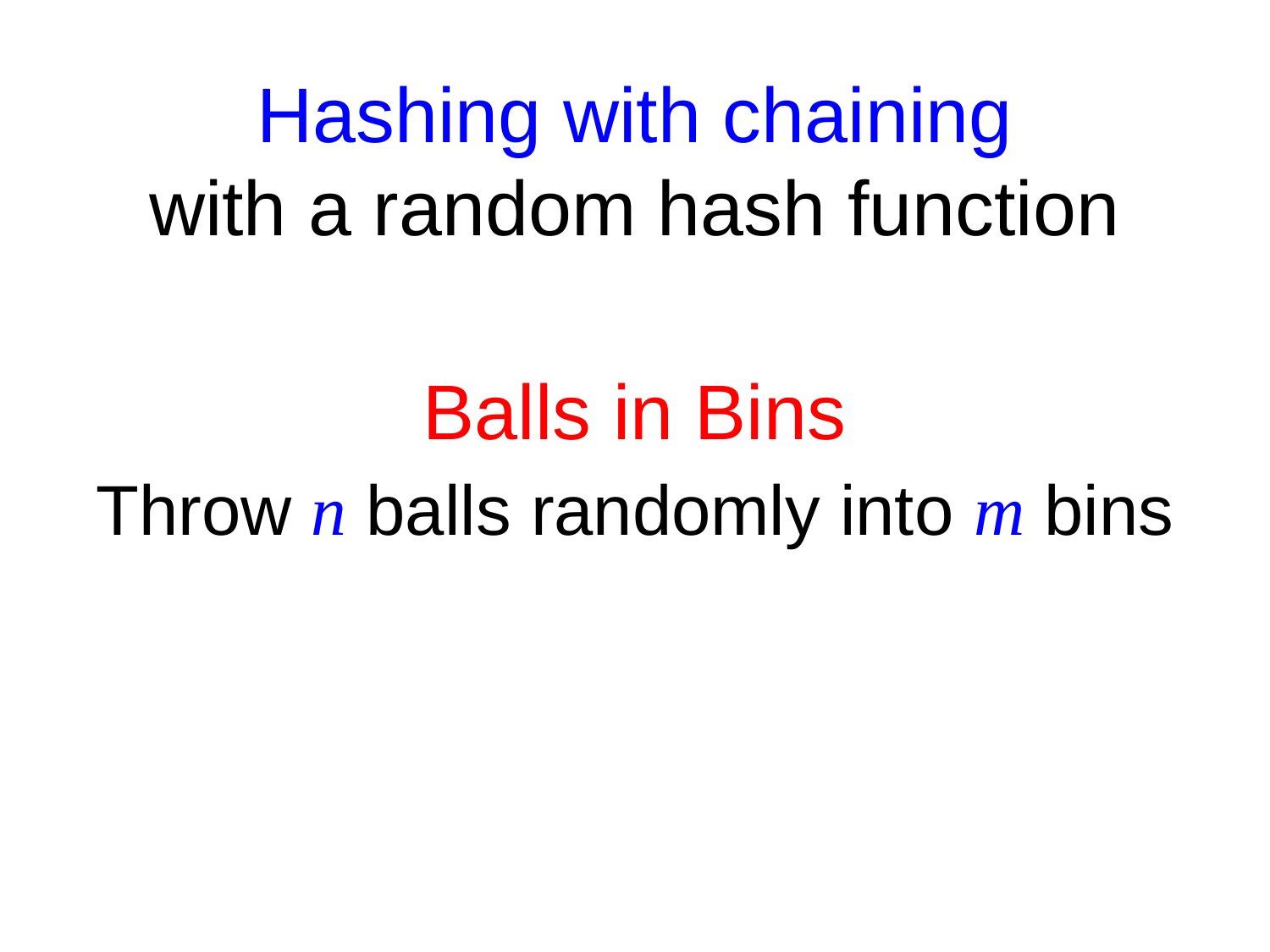

# Hashing with chaining with a random hash function
Balls in Bins
Throw n balls randomly into m bins